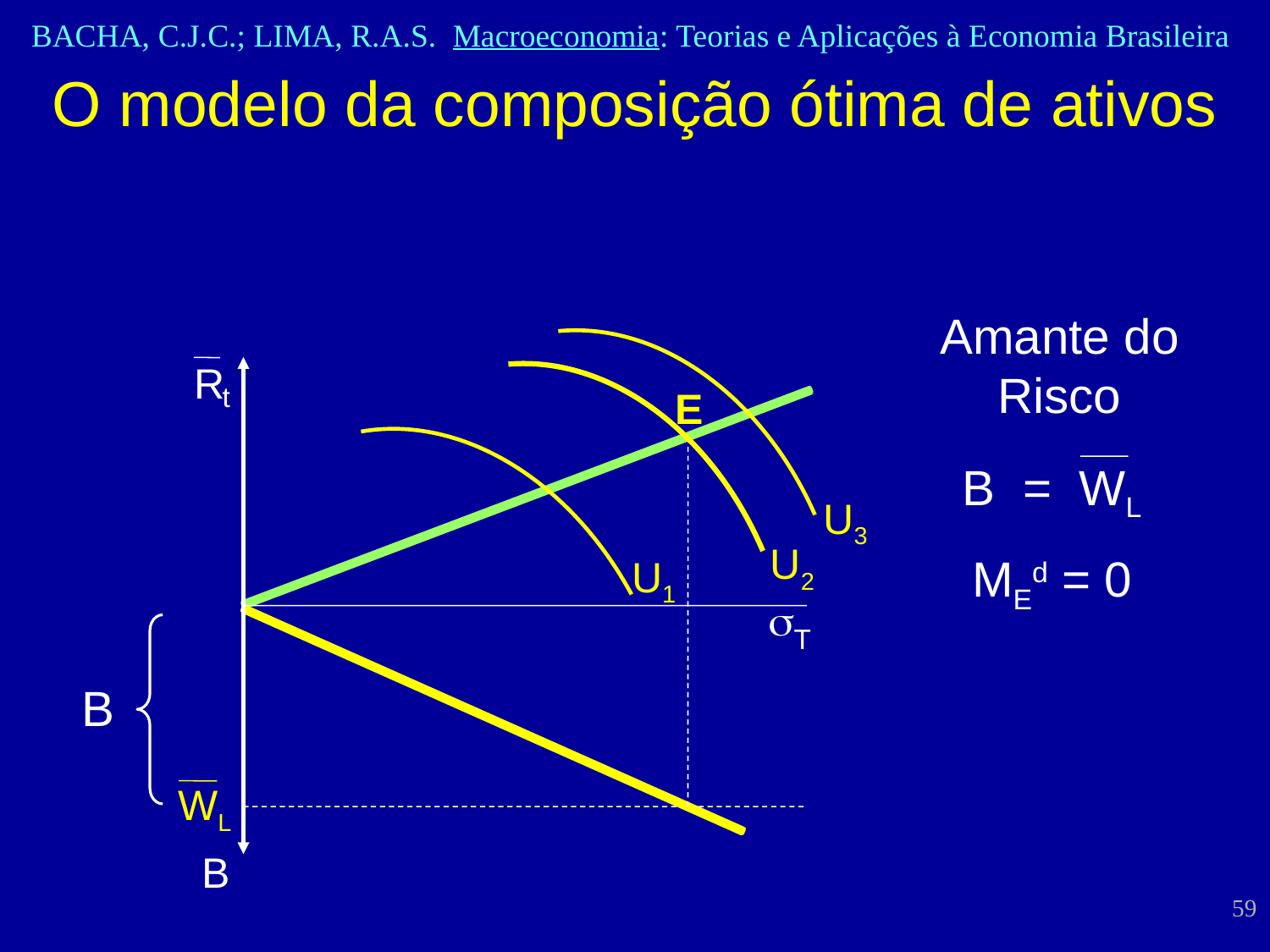

O modelo da composição ótima de ativos
Amante do Risco

R

E
t

B  =  WL
MEd = 0

U3
U2
U1
σ

T
B
WL

B
59